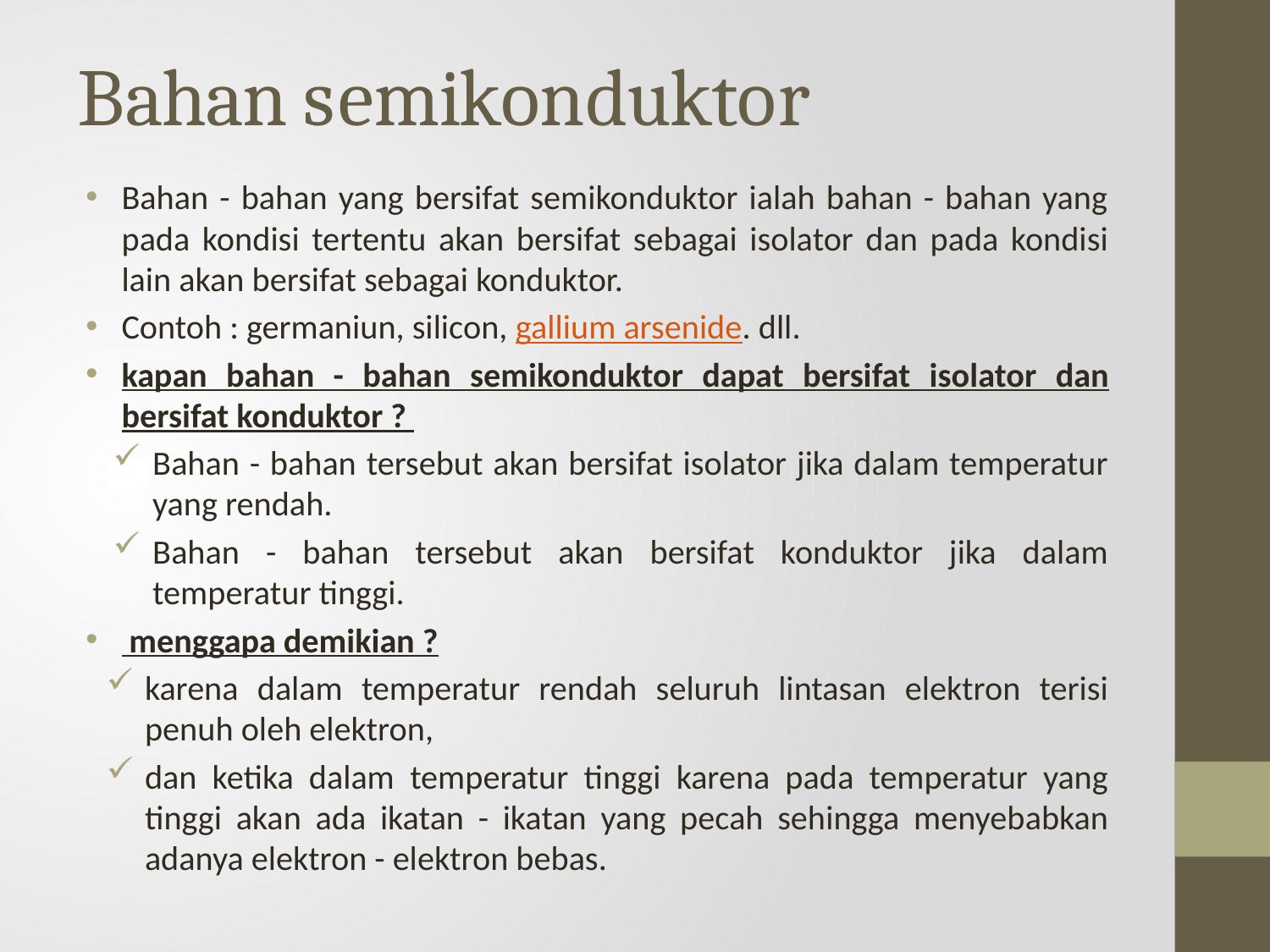

# Bahan semikonduktor
Bahan - bahan yang bersifat semikonduktor ialah bahan - bahan yang pada kondisi tertentu akan bersifat sebagai isolator dan pada kondisi lain akan bersifat sebagai konduktor.
Contoh : germaniun, silicon, gallium arsenide. dll.
kapan bahan - bahan semikonduktor dapat bersifat isolator dan bersifat konduktor ?
Bahan - bahan tersebut akan bersifat isolator jika dalam temperatur yang rendah.
Bahan - bahan tersebut akan bersifat konduktor jika dalam temperatur tinggi.
 menggapa demikian ?
karena dalam temperatur rendah seluruh lintasan elektron terisi penuh oleh elektron,
dan ketika dalam temperatur tinggi karena pada temperatur yang tinggi akan ada ikatan - ikatan yang pecah sehingga menyebabkan adanya elektron - elektron bebas.